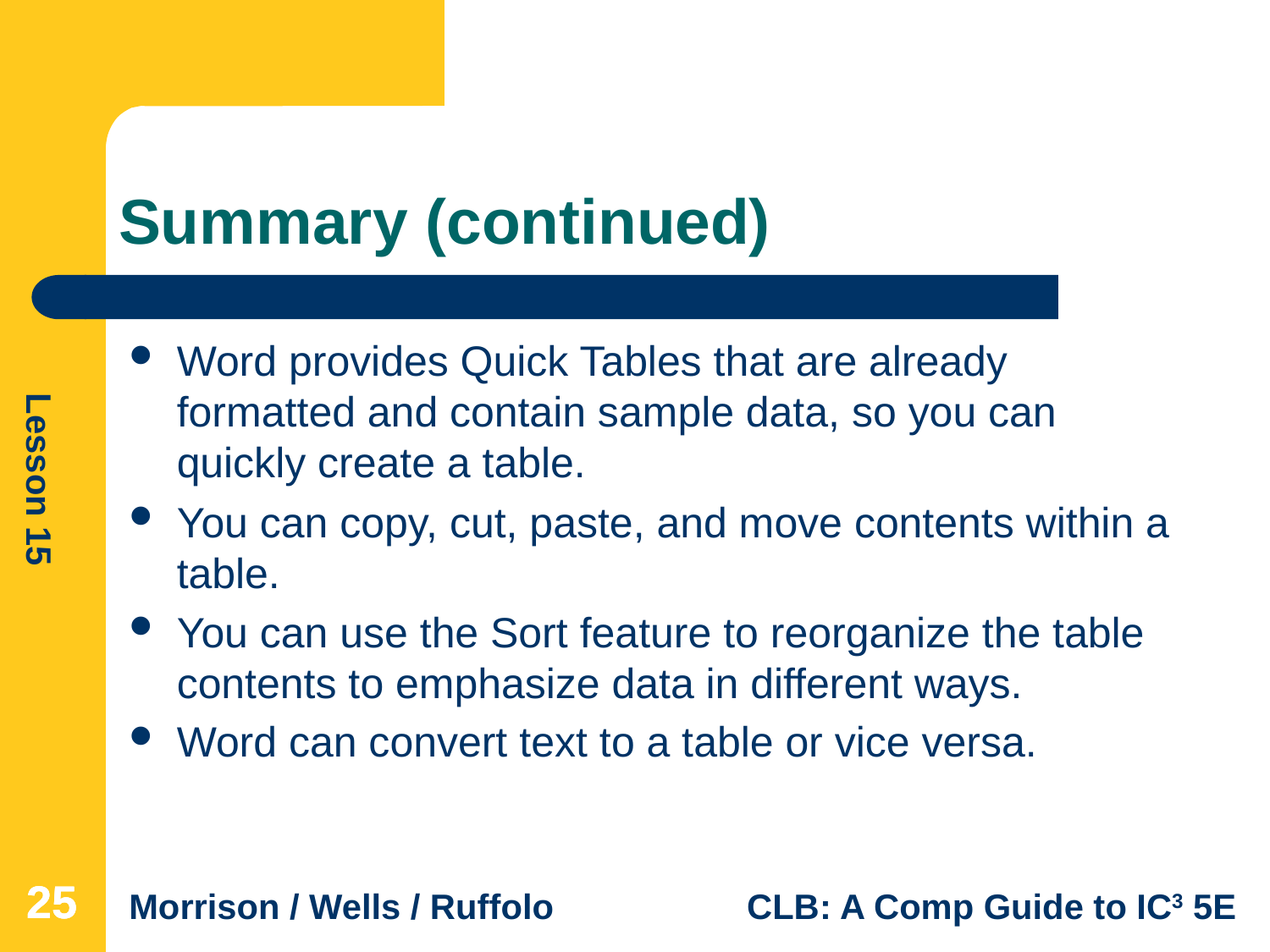

# Summary (continued)
Word provides Quick Tables that are already formatted and contain sample data, so you can quickly create a table.
You can copy, cut, paste, and move contents within a table.
You can use the Sort feature to reorganize the table contents to emphasize data in different ways.
Word can convert text to a table or vice versa.
25
25
25